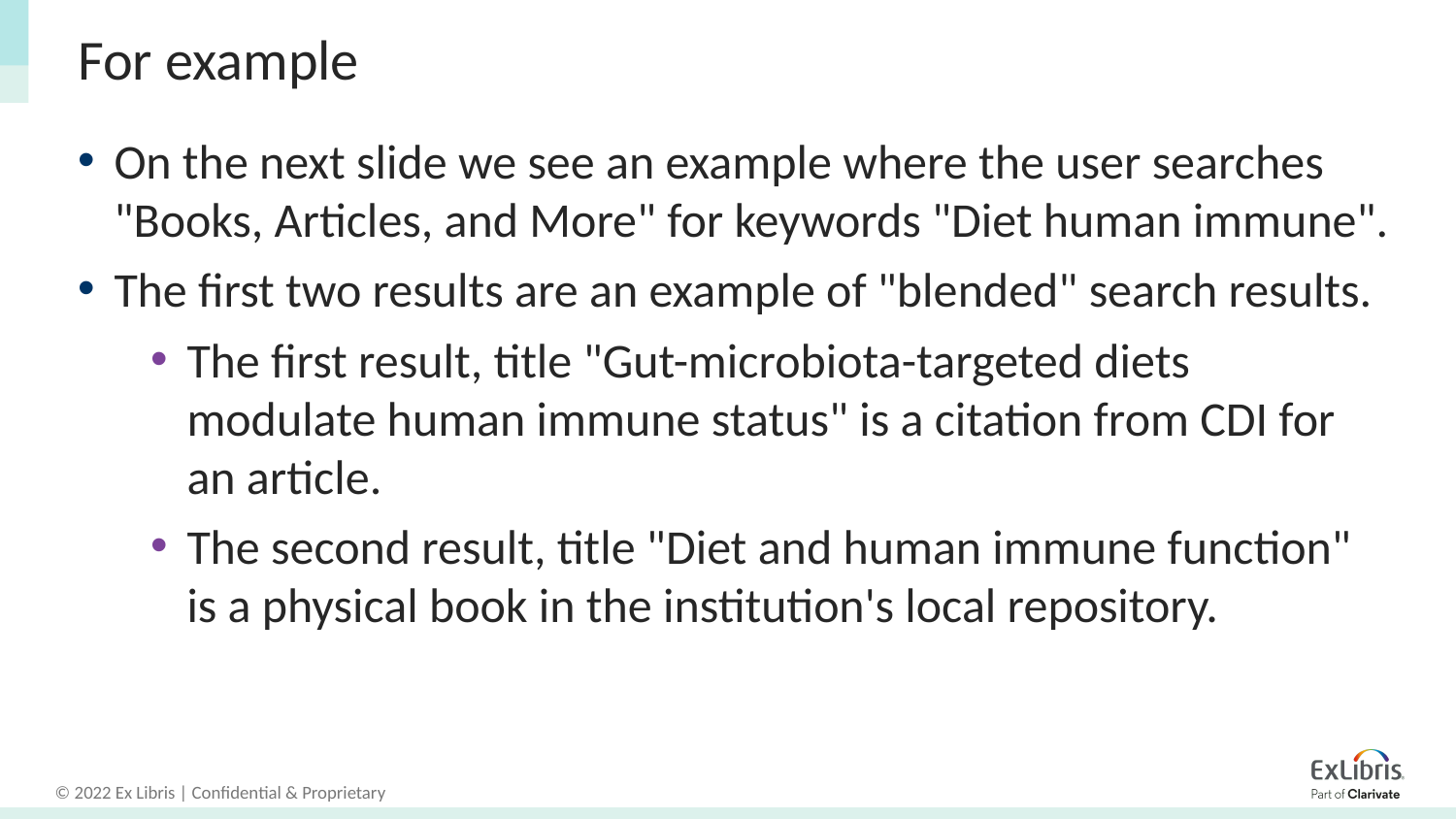

# For example
On the next slide we see an example where the user searches "Books, Articles, and More" for keywords "Diet human immune".
The first two results are an example of "blended" search results.
The first result, title "Gut-microbiota-targeted diets modulate human immune status" is a citation from CDI for an article.
The second result, title "Diet and human immune function" is a physical book in the institution's local repository.